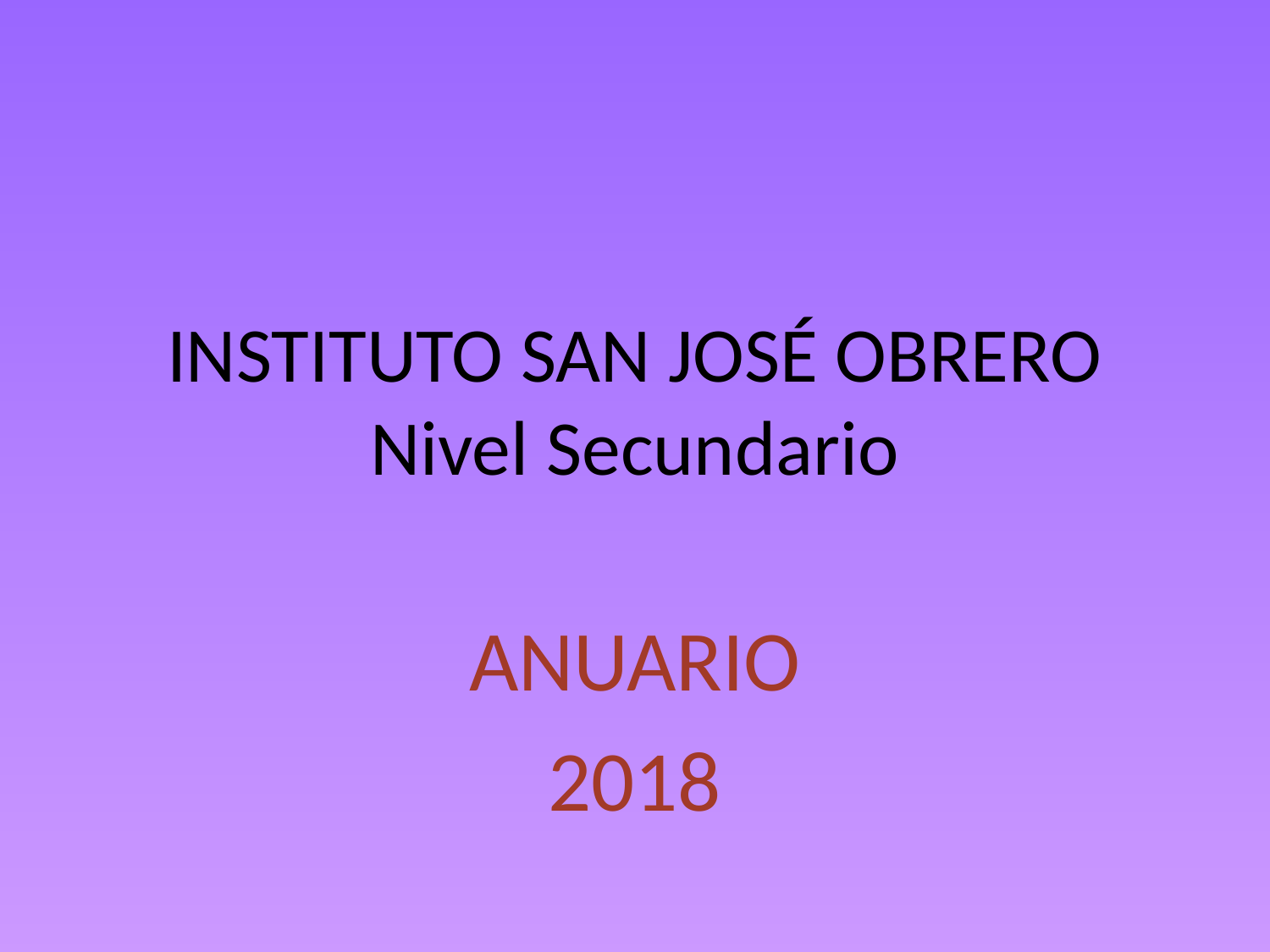

# INSTITUTO SAN JOSÉ OBRERO Nivel Secundario

ANUARIO
2018